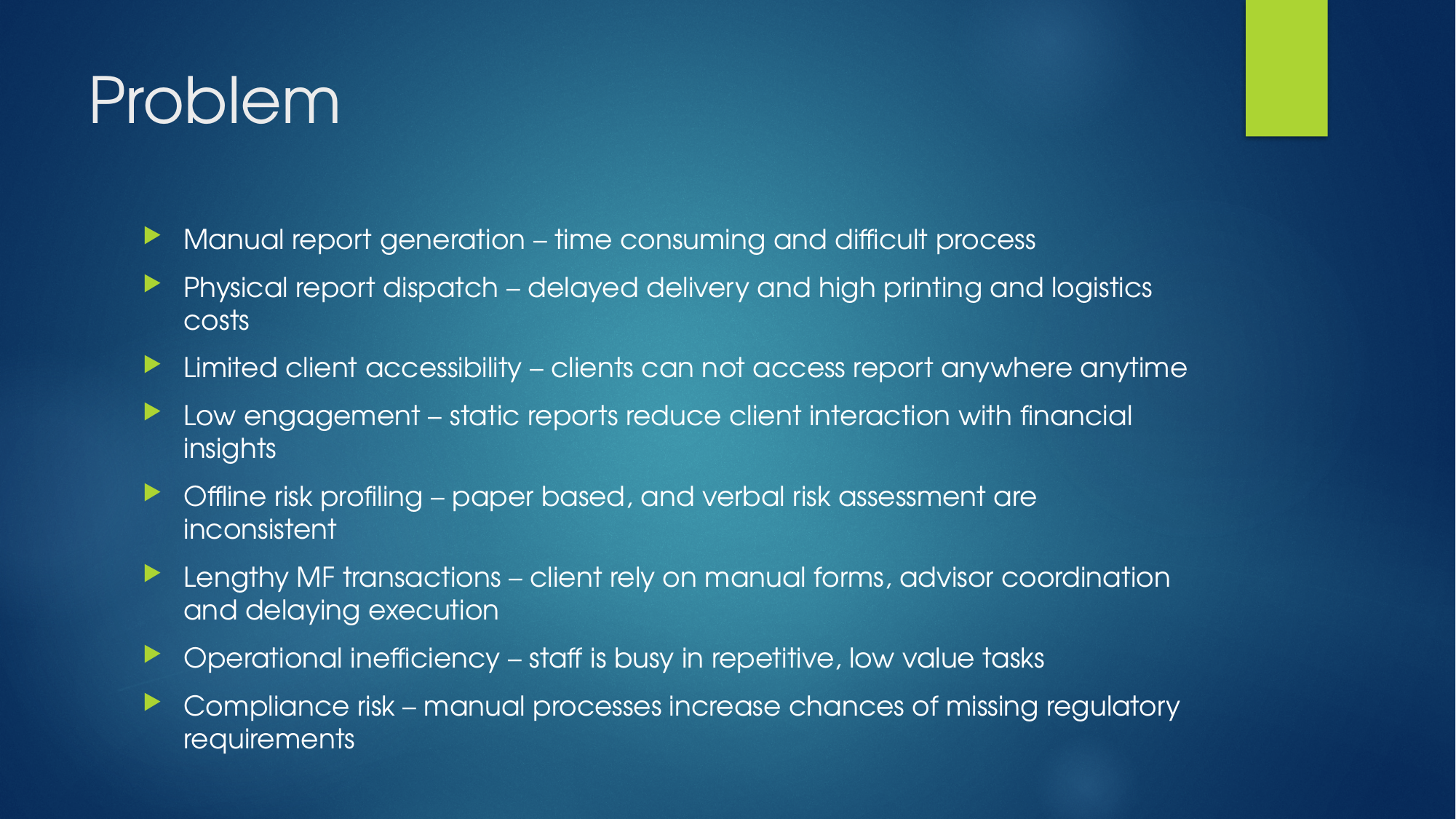

# Problem
Manual report generation – time consuming and difficult process
Physical report dispatch – delayed delivery and high printing and logistics costs
Limited client accessibility – clients can not access report anywhere anytime
Low engagement – static reports reduce client interaction with financial insights
Offline risk profiling – paper based, and verbal risk assessment are inconsistent
Lengthy MF transactions – client rely on manual forms, advisor coordination and delaying execution
Operational inefficiency – staff is busy in repetitive, low value tasks
Compliance risk – manual processes increase chances of missing regulatory requirements